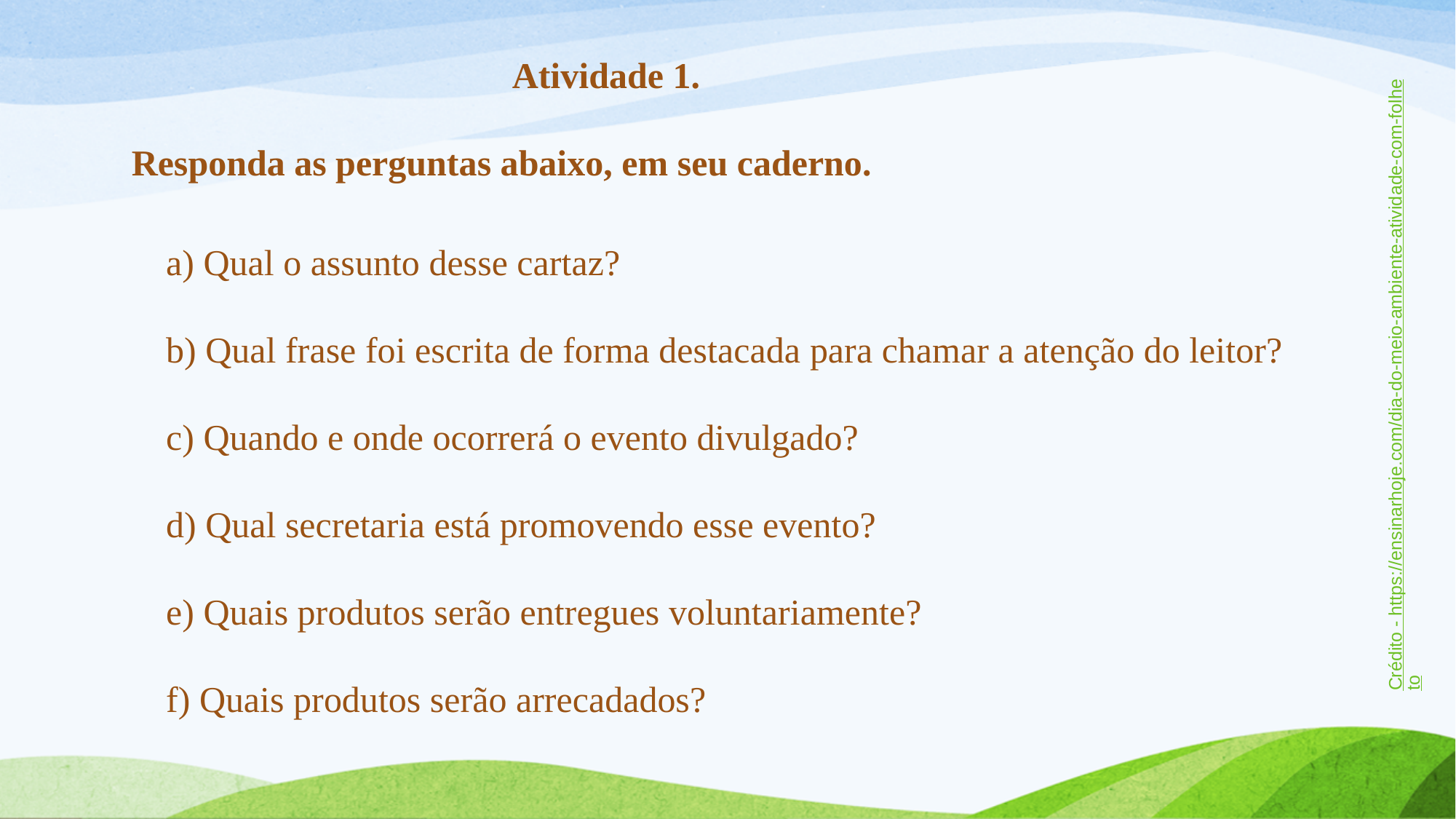

Atividade 1.

Responda as perguntas abaixo, em seu caderno.
a) Qual o assunto desse cartaz?
b) Qual frase foi escrita de forma destacada para chamar a atenção do leitor?
c) Quando e onde ocorrerá o evento divulgado?
d) Qual secretaria está promovendo esse evento?
e) Quais produtos serão entregues voluntariamente?
f) Quais produtos serão arrecadados?
Crédito - https://ensinarhoje.com/dia-do-meio-ambiente-atividade-com-folheto